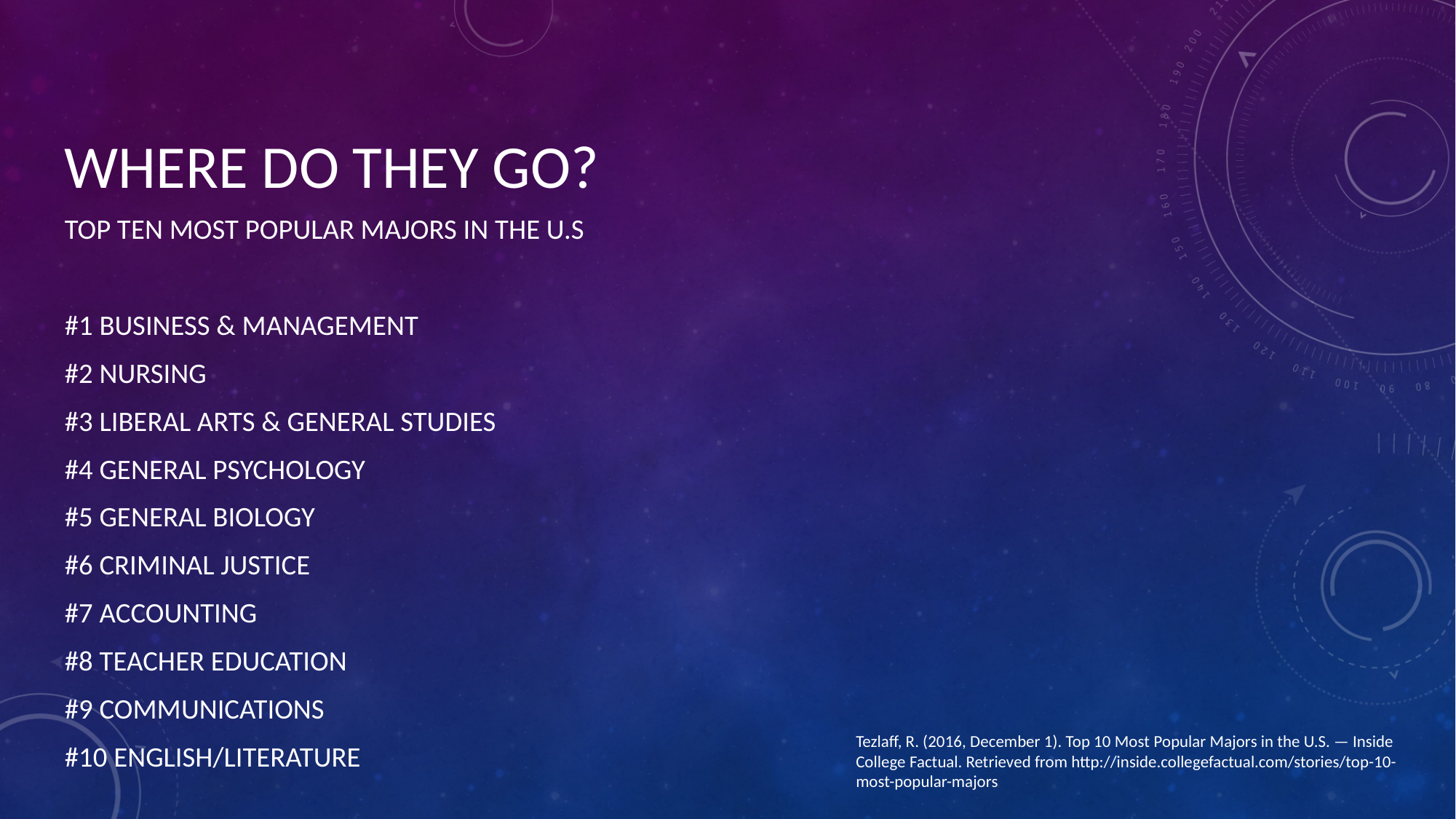

# Where do they go?
Top ten most popular majors in the u.S

#1 Business & Management
#2 nursing
#3 Liberal arts & General Studies
#4 General Psychology
#5 General Biology
#6 Criminal justice
#7 accounting
#8 teacher education
#9 communications
#10 English/literature

Tezlaff, R. (2016, December 1). Top 10 Most Popular Majors in the U.S. — Inside College Factual. Retrieved from http://inside.collegefactual.com/stories/top-10-most-popular-majors